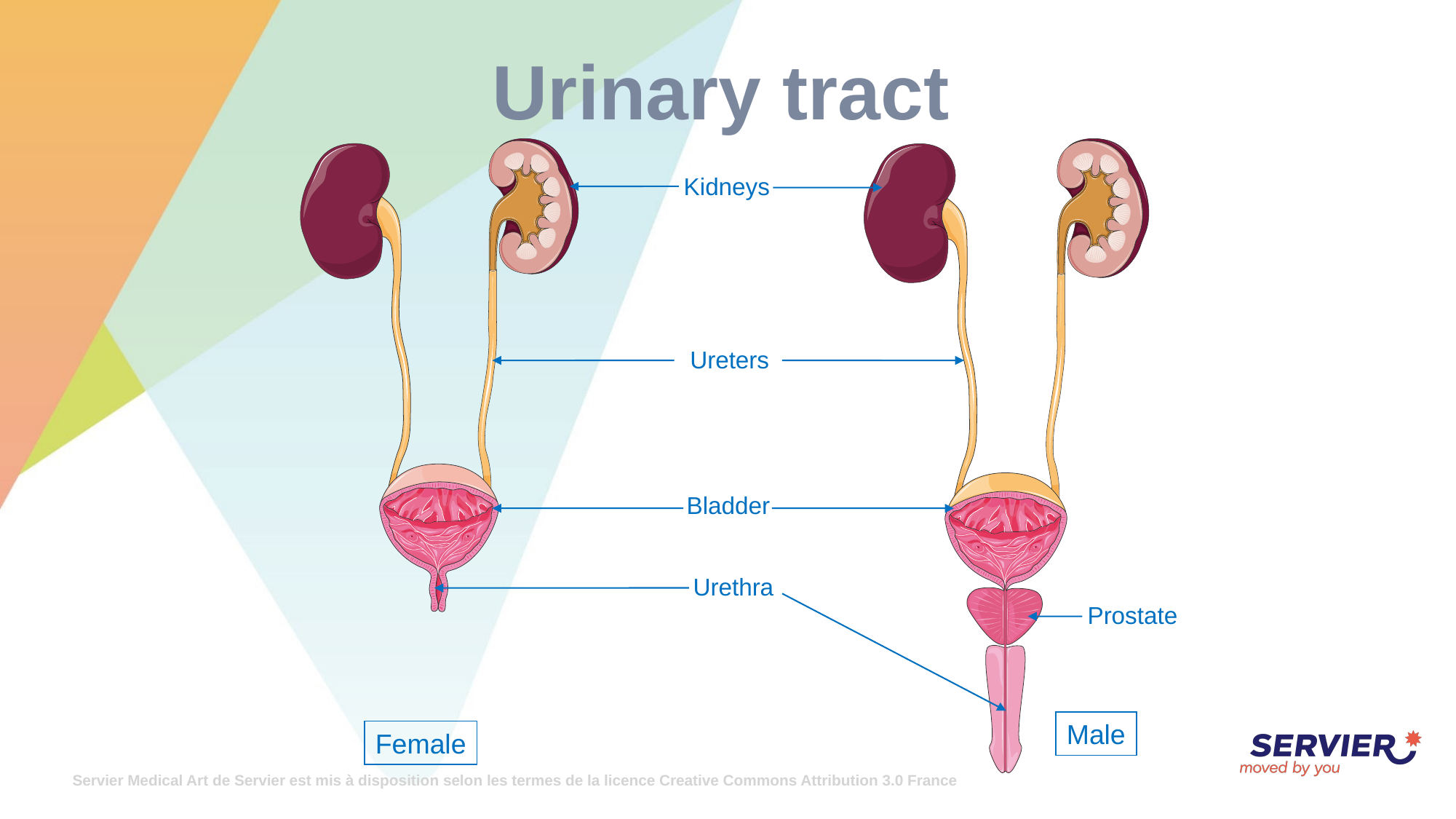

# Urinary tract

Kidneys

Ureters

Bladder

Urethra

Prostate

Male
Female